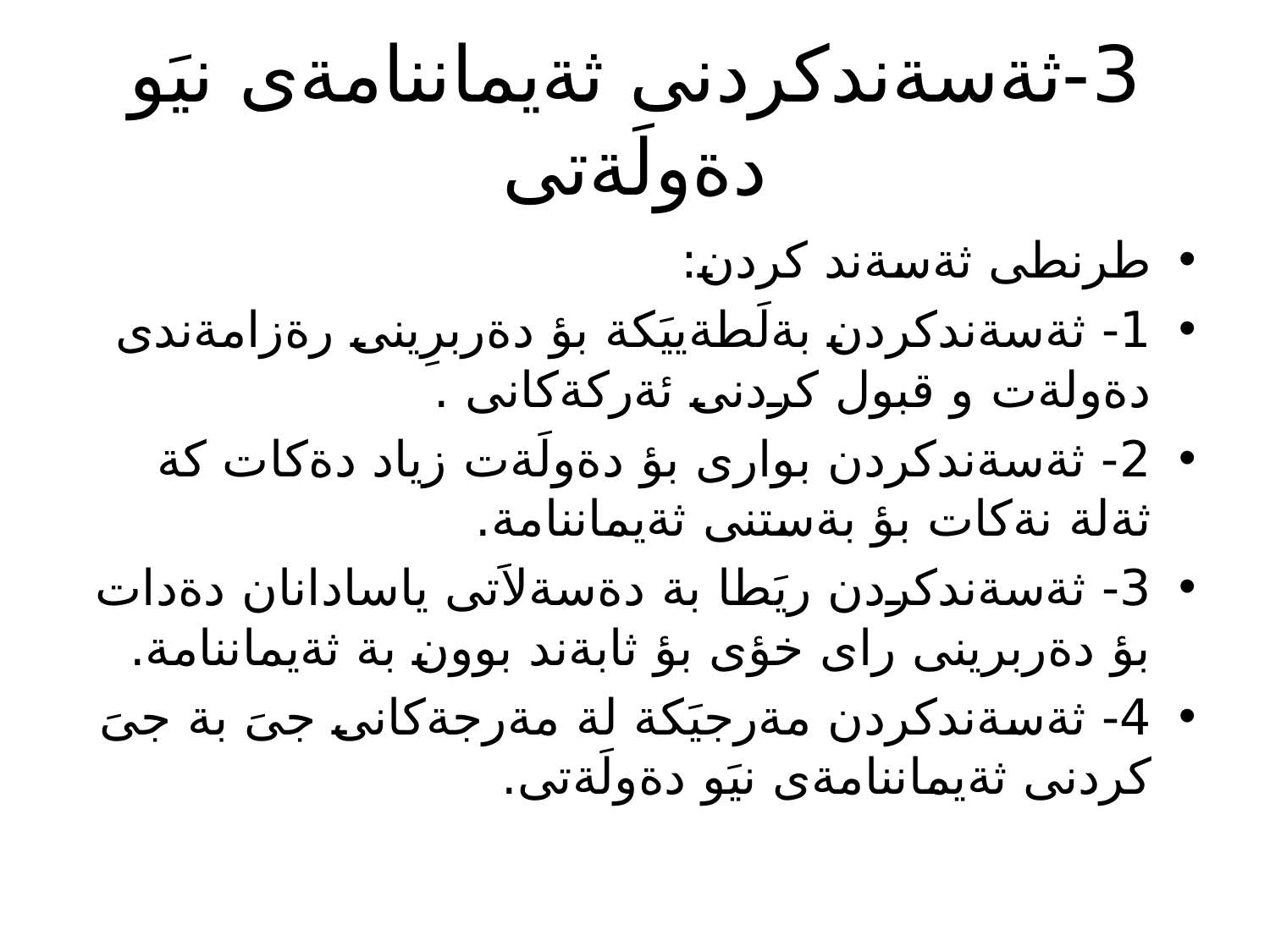

# 3-ثةسةندكردنى ثةيماننامةى نيَو دةولَةتى
طرنطى ثةسةند كردن:
1- ثةسةندكردن بةلَطةييَكة بؤ دةربرِينى رةزامةندى دةولةت و قبول كردنى ئةركةكانى .
2- ثةسةندكردن بوارى بؤ دةولَةت زياد دةكات كة ثةلة نةكات بؤ بةستنى ثةيماننامة.
3- ثةسةندكردن ريَطا بة دةسةلاَتى ياسادانان دةدات بؤ دةربرينى راى خؤى بؤ ثابةند بوون بة ثةيماننامة.
4- ثةسةندكردن مةرجيَكة لة مةرجةكانى جىَ بة جىَ كردنى ثةيماننامةى نيَو دةولَةتى.